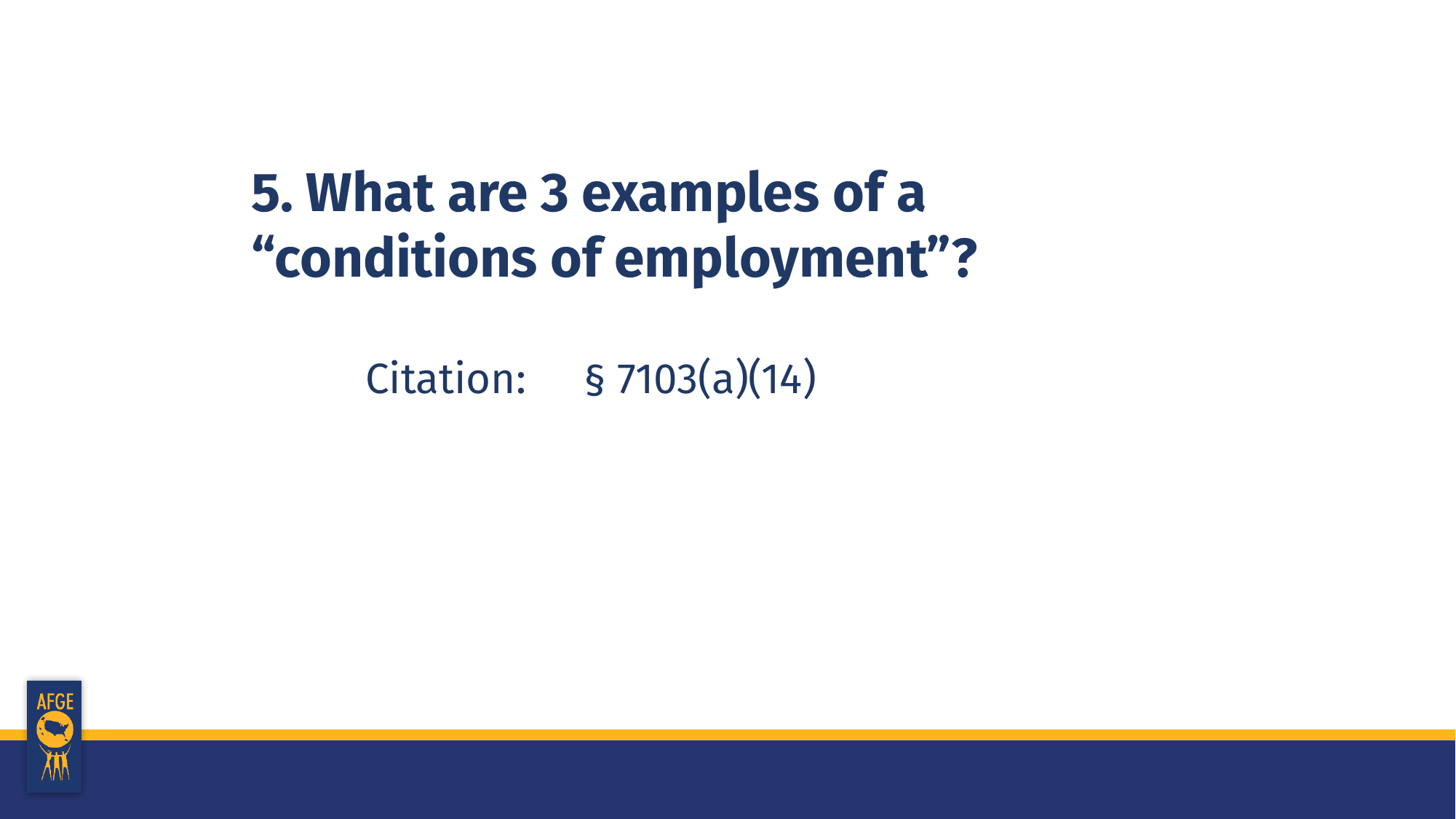

5. What are 3 examples of a “conditions of employment”?

Citation:  	§ 7103(a)(14)